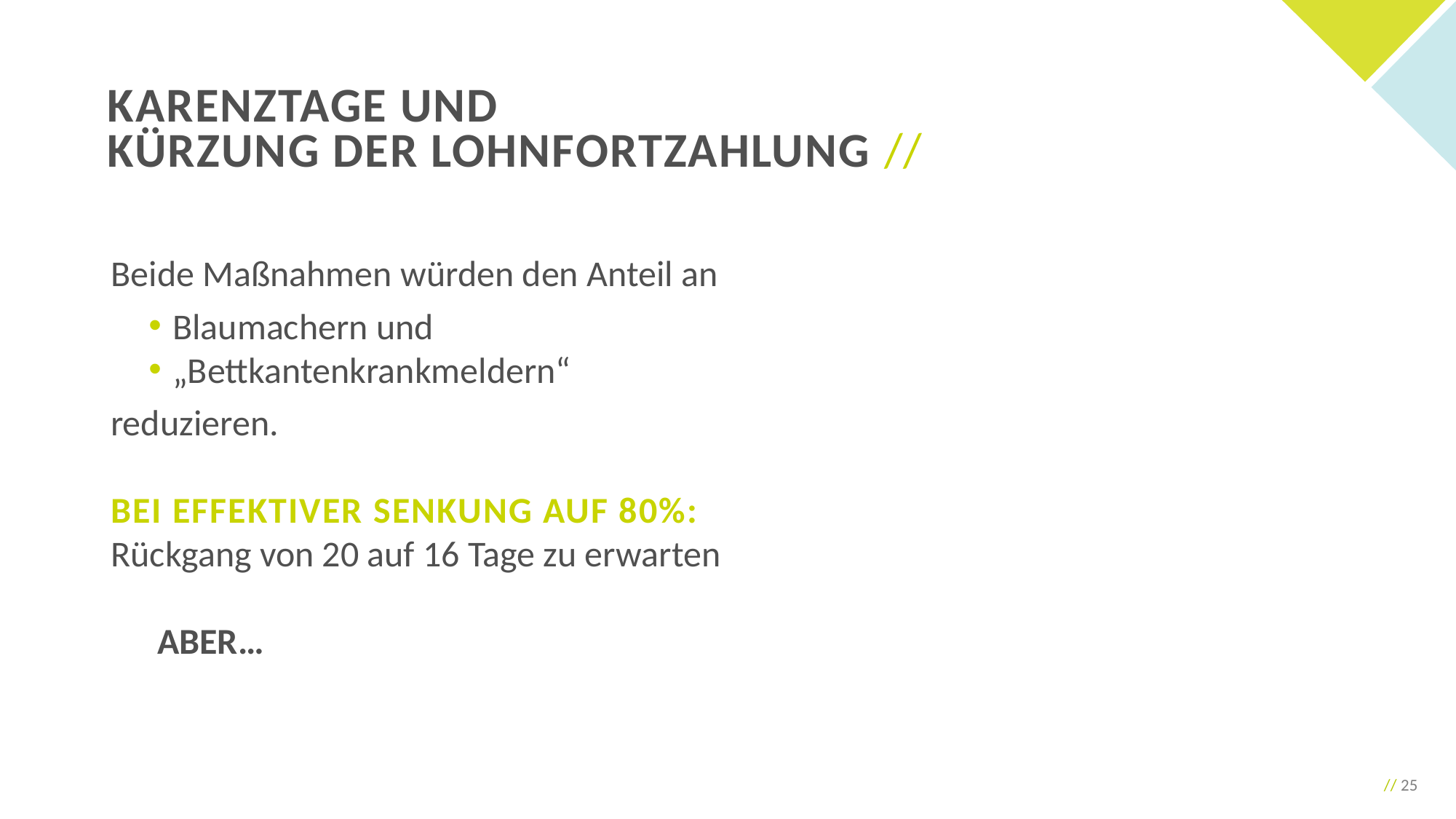

Karenztage und
Kürzung der Lohnfortzahlung //
Beide Maßnahmen würden den Anteil an
Blaumachern und
„Bettkantenkrankmeldern“
reduzieren.

Bei effektiver Senkung auf 80%:
Rückgang von 20 auf 16 Tage zu erwarten

ABER…

// 25